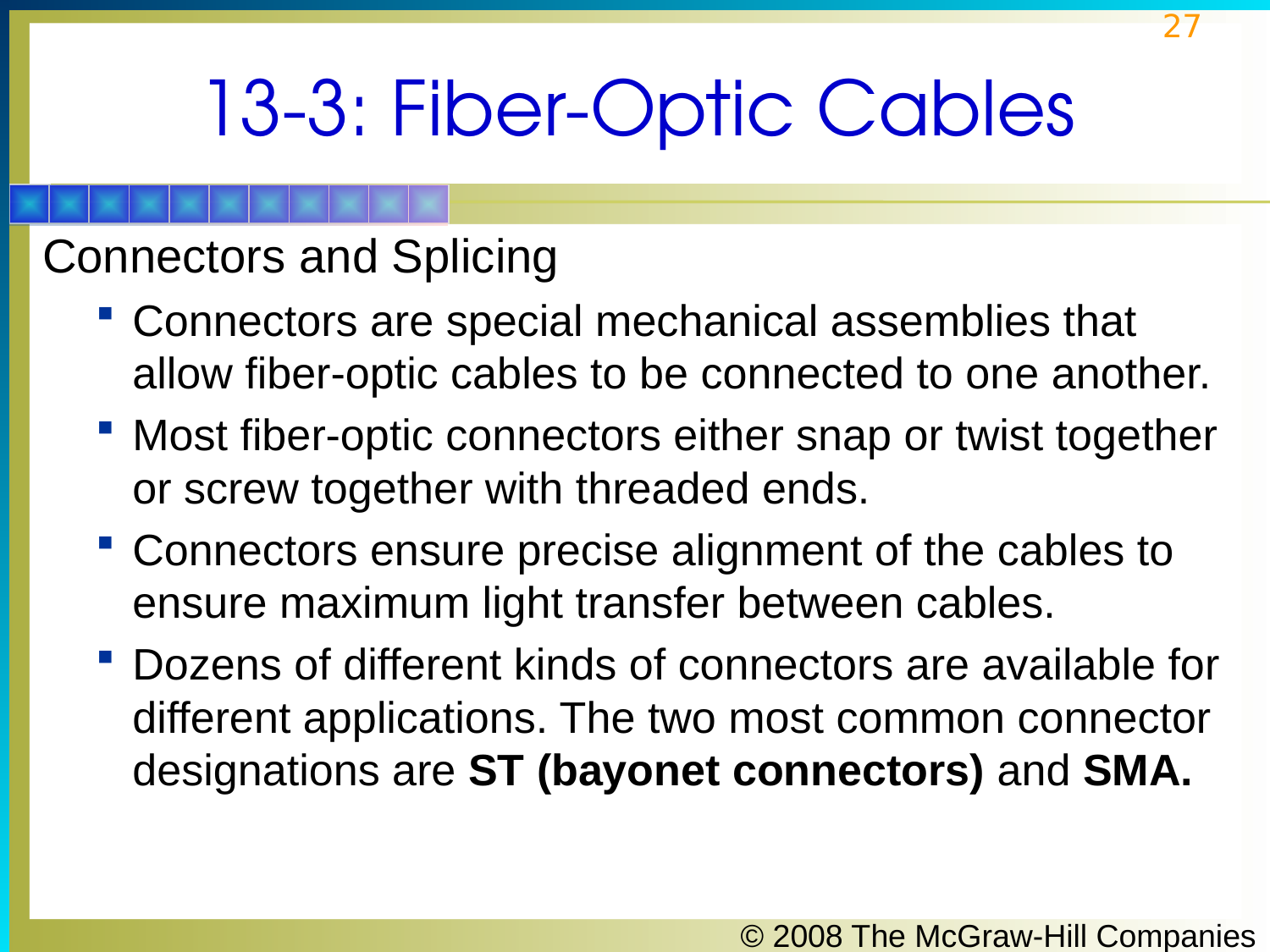

# 13-3: Fiber-Optic Cables
Connectors and Splicing
Connectors are special mechanical assemblies that allow fiber-optic cables to be connected to one another.
Most fiber-optic connectors either snap or twist together or screw together with threaded ends.
Connectors ensure precise alignment of the cables to ensure maximum light transfer between cables.
Dozens of different kinds of connectors are available for different applications. The two most common connector designations are ST (bayonet connectors) and SMA.